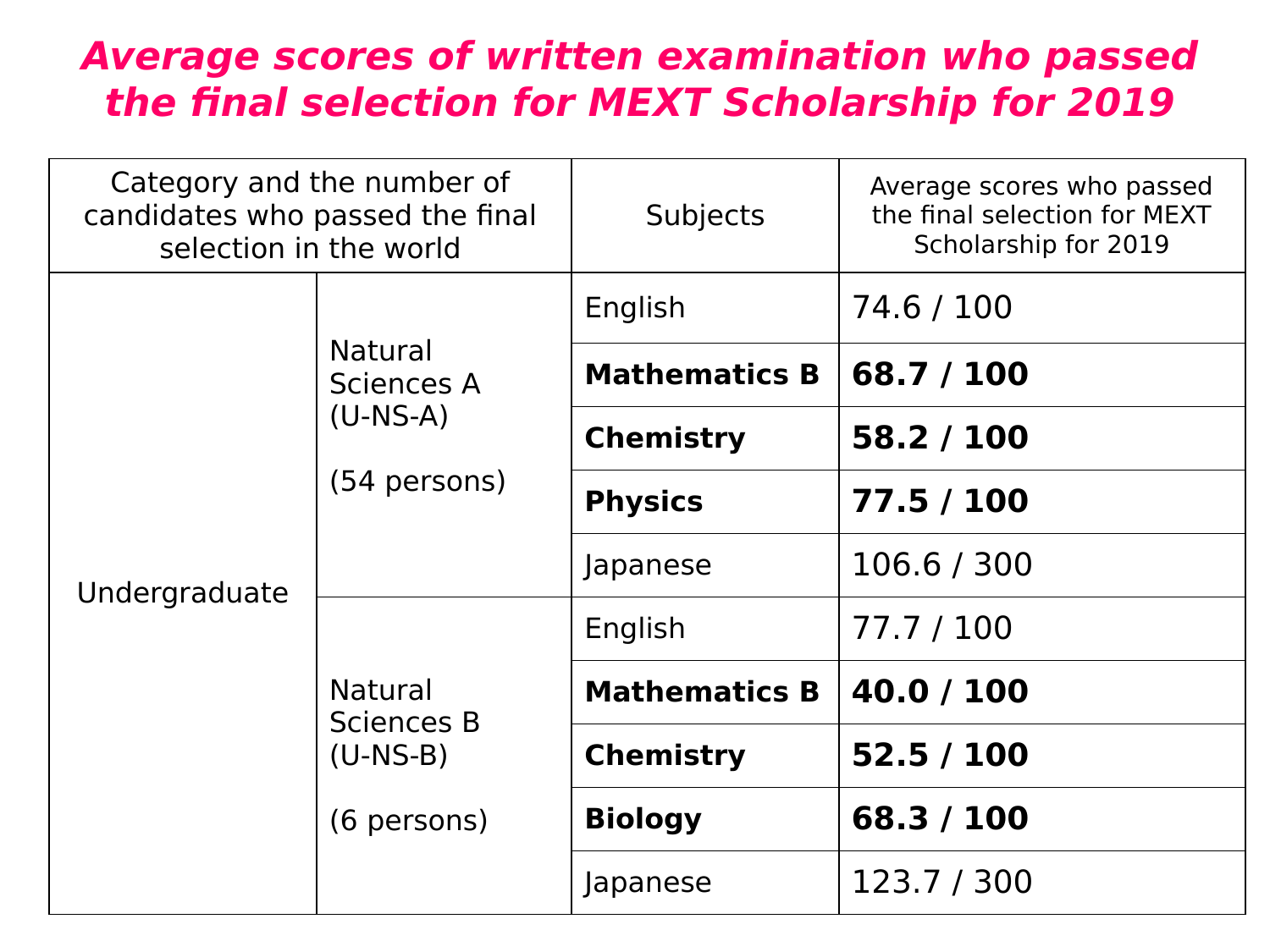

Average scores of written examination who passed the final selection for MEXT Scholarship for 2019
| Category and the number of candidates who passed the final selection in the world |  | Subjects | Average scores who passed the final selection for MEXT Scholarship for 2019 |
| --- | --- | --- | --- |
| Undergraduate | Natural Sciences A (U-NS-A) (54 persons) | English | 74.6 / 100 |
|  |  | Mathematics B | 68.7 / 100 |
|  |  | Chemistry | 58.2 / 100 |
|  |  | Physics | 77.5 / 100 |
|  |  | Japanese | 106.6 / 300 |
|  | Natural Sciences B (U-NS-B) (6 persons) | English | 77.7 / 100 |
|  |  | Mathematics B | 40.0 / 100 |
|  |  | Chemistry | 52.5 / 100 |
|  |  | Biology | 68.3 / 100 |
|  |  | Japanese | 123.7 / 300 |